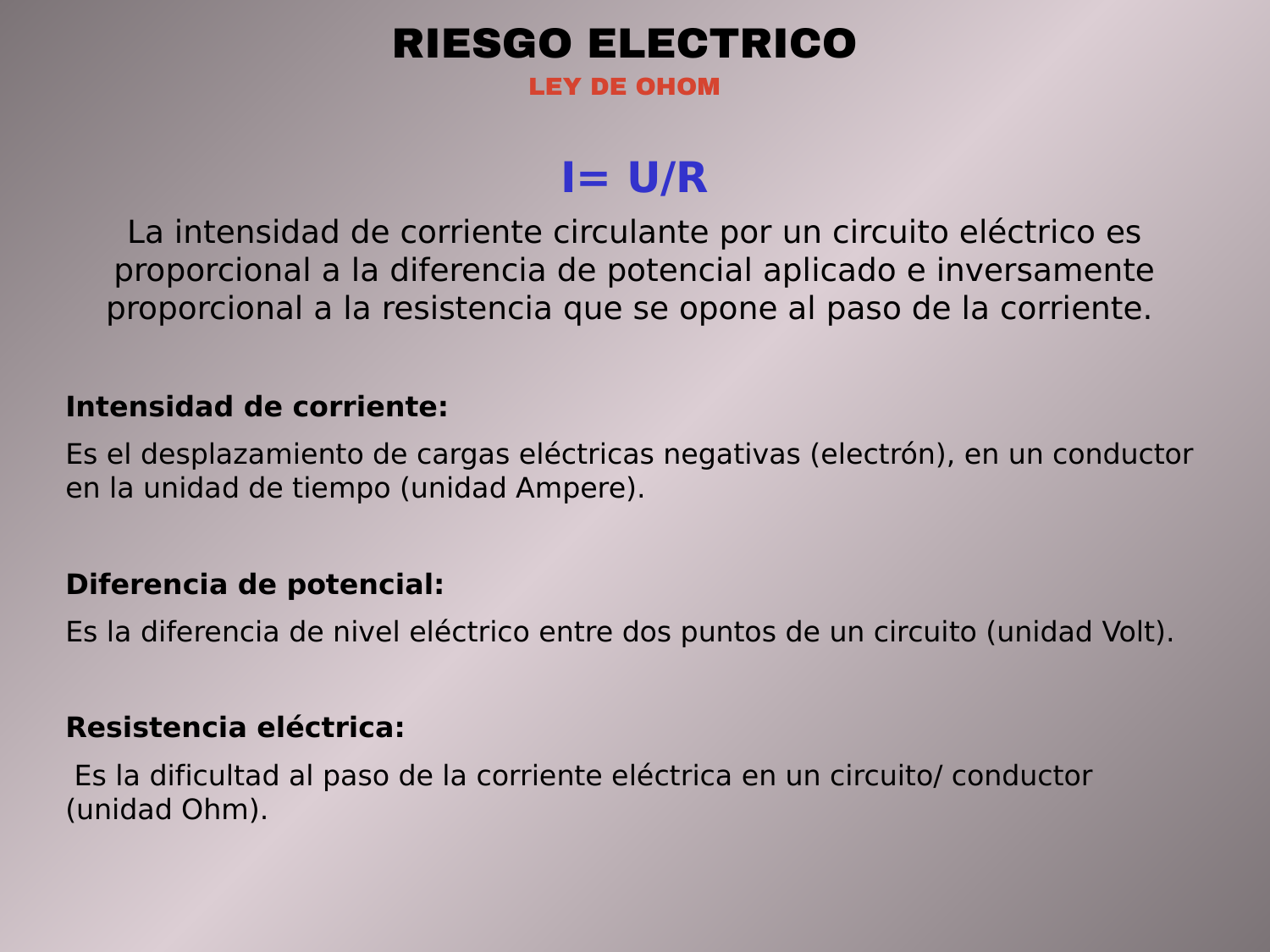

RIESGO ELECTRICO
LEY DE OHOM

I= U/R
La intensidad de corriente circulante por un circuito eléctrico es proporcional a la diferencia de potencial aplicado e inversamente proporcional a la resistencia que se opone al paso de la corriente.

Intensidad de corriente:
Es el desplazamiento de cargas eléctricas negativas (electrón), en un conductor en la unidad de tiempo (unidad Ampere).

Diferencia de potencial:
Es la diferencia de nivel eléctrico entre dos puntos de un circuito (unidad Volt).

Resistencia eléctrica:
 Es la dificultad al paso de la corriente eléctrica en un circuito/ conductor (unidad Ohm).